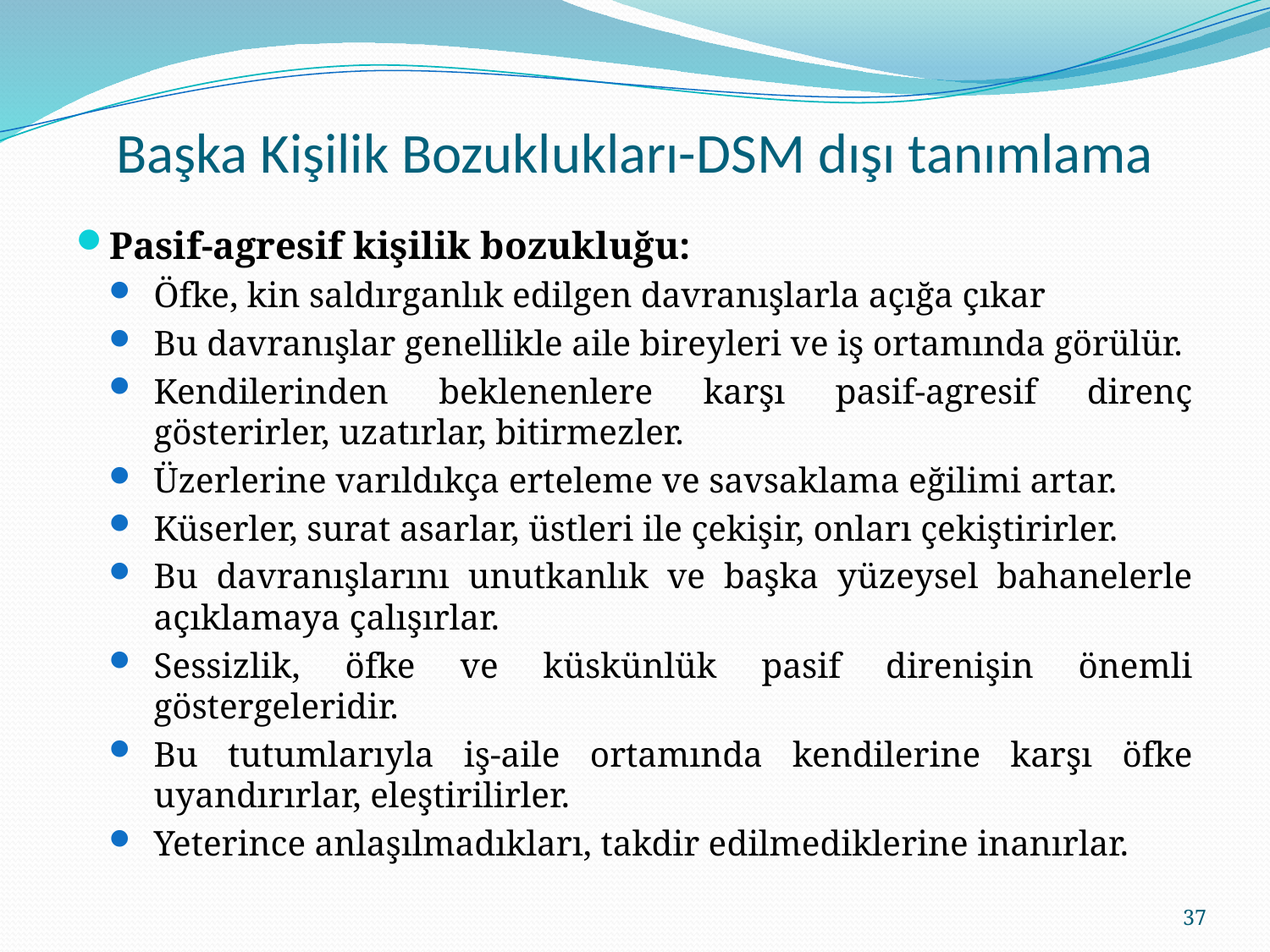

# Başka Kişilik Bozuklukları-DSM dışı tanımlama
Pasif-agresif kişilik bozukluğu:
Öfke, kin saldırganlık edilgen davranışlarla açığa çıkar
Bu davranışlar genellikle aile bireyleri ve iş ortamında görülür.
Kendilerinden beklenenlere karşı pasif-agresif direnç gösterirler, uzatırlar, bitirmezler.
Üzerlerine varıldıkça erteleme ve savsaklama eğilimi artar.
Küserler, surat asarlar, üstleri ile çekişir, onları çekiştirirler.
Bu davranışlarını unutkanlık ve başka yüzeysel bahanelerle açıklamaya çalışırlar.
Sessizlik, öfke ve küskünlük pasif direnişin önemli göstergeleridir.
Bu tutumlarıyla iş-aile ortamında kendilerine karşı öfke uyandırırlar, eleştirilirler.
Yeterince anlaşılmadıkları, takdir edilmediklerine inanırlar.
37